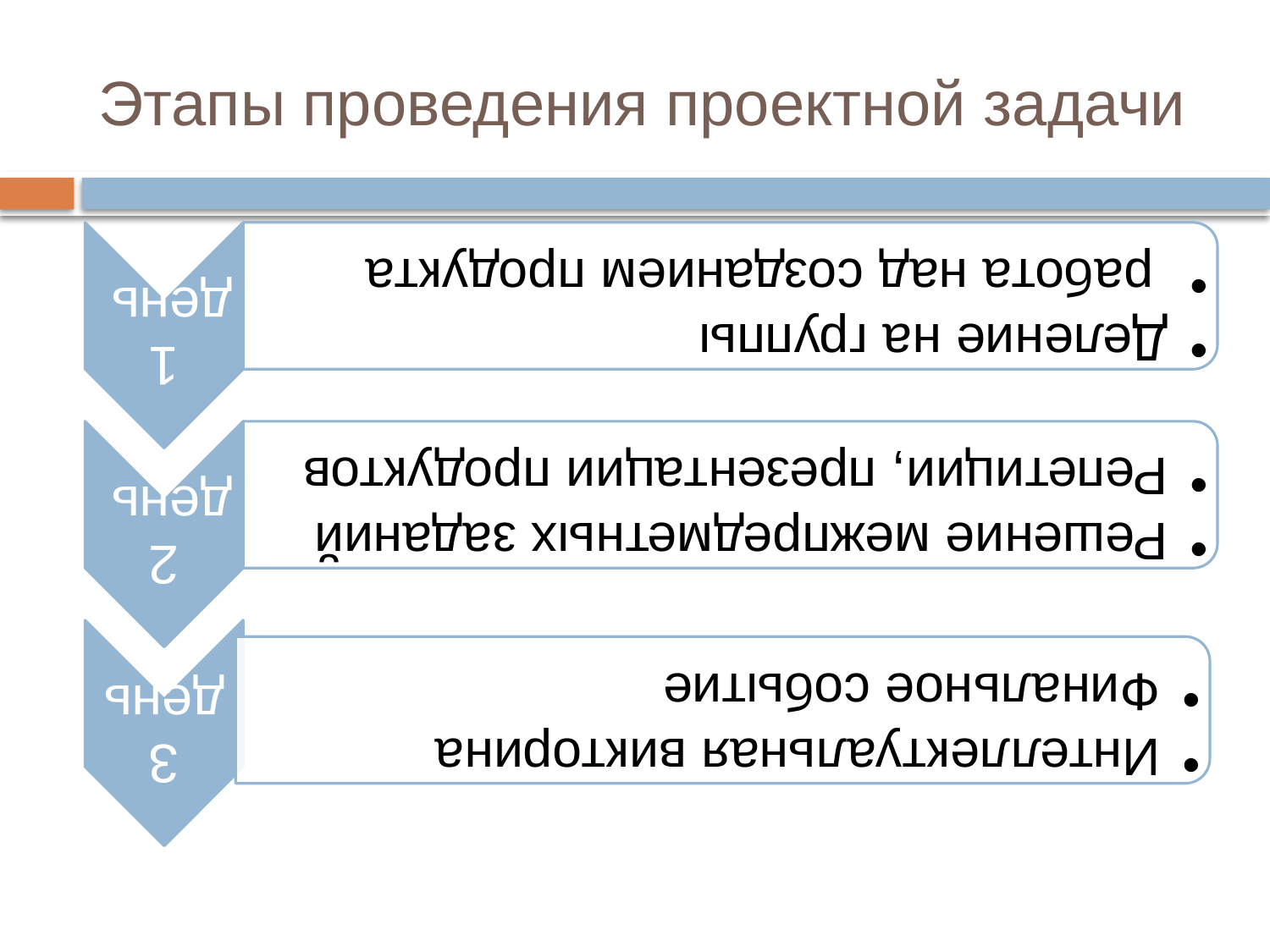

# Этапы проведения проектной задачи
1 день
Деление на группы
 работа над созданием продукта
2 день
Решение межпредметных заданий
Репетиции, презентации продуктов
3 день
Интеллектуальная викторина
Финальное событие